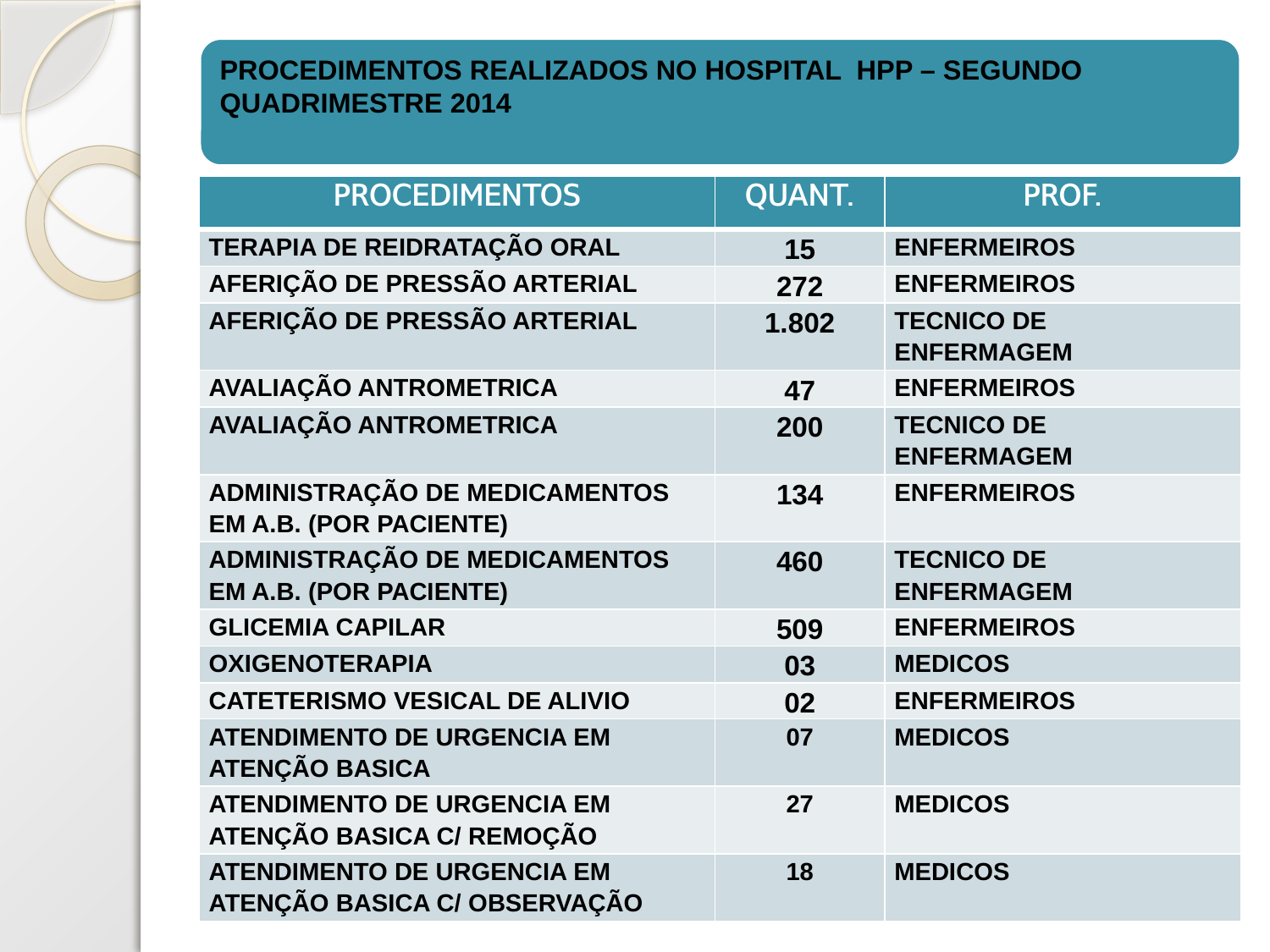

PROCEDIMENTOS REALIZADOS NO HOSPITAL  HPP – SEGUNDO QUADRIMESTRE 2014
| PROCEDIMENTOS | QUANT. | PROF. |
| --- | --- | --- |
| TERAPIA DE REIDRATAÇÃO ORAL | 15 | ENFERMEIROS |
| AFERIÇÃO DE PRESSÃO ARTERIAL | 272 | ENFERMEIROS |
| AFERIÇÃO DE PRESSÃO ARTERIAL | 1.802 | TECNICO DE ENFERMAGEM |
| AVALIAÇÃO ANTROMETRICA | 47 | ENFERMEIROS |
| AVALIAÇÃO ANTROMETRICA | 200 | TECNICO DE ENFERMAGEM |
| ADMINISTRAÇÃO DE MEDICAMENTOS EM A.B. (POR PACIENTE) | 134 | ENFERMEIROS |
| ADMINISTRAÇÃO DE MEDICAMENTOS EM A.B. (POR PACIENTE) | 460 | TECNICO DE ENFERMAGEM |
| GLICEMIA CAPILAR | 509 | ENFERMEIROS |
| OXIGENOTERAPIA | 03 | MEDICOS |
| CATETERISMO VESICAL DE ALIVIO | 02 | ENFERMEIROS |
| ATENDIMENTO DE URGENCIA EM ATENÇÃO BASICA | 07 | MEDICOS |
| ATENDIMENTO DE URGENCIA EM ATENÇÃO BASICA C/ REMOÇÃO | 27 | MEDICOS |
| ATENDIMENTO DE URGENCIA EM ATENÇÃO BASICA C/ OBSERVAÇÃO | 18 | MEDICOS |